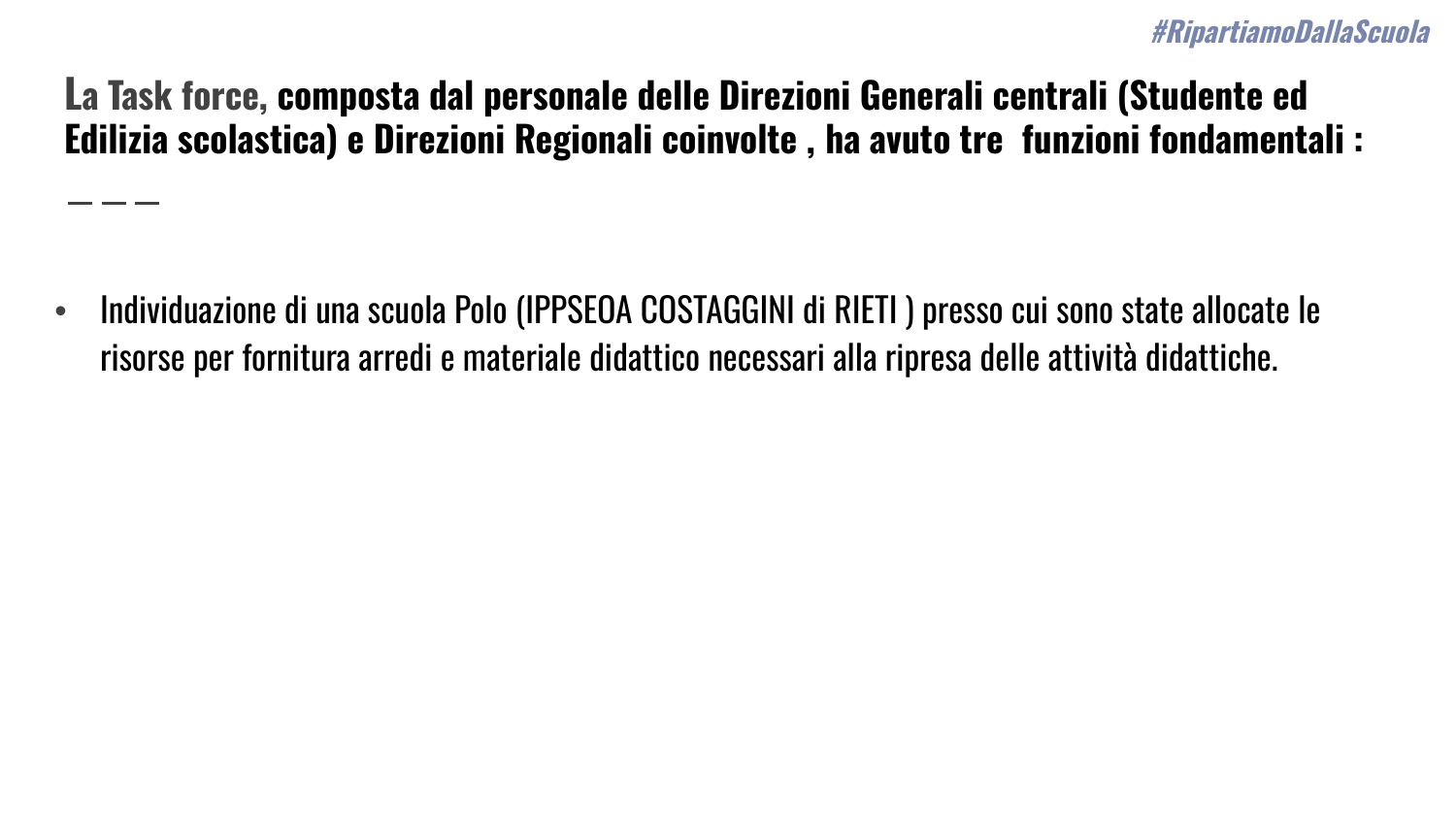

#RipartiamoDallaScuola
# La Task force, composta dal personale delle Direzioni Generali centrali (Studente ed Edilizia scolastica) e Direzioni Regionali coinvolte , ha avuto tre  funzioni fondamentali :

Individuazione di una scuola Polo (IPPSEOA COSTAGGINI di RIETI ) presso cui sono state allocate le risorse per fornitura arredi e materiale didattico necessari alla ripresa delle attività didattiche.